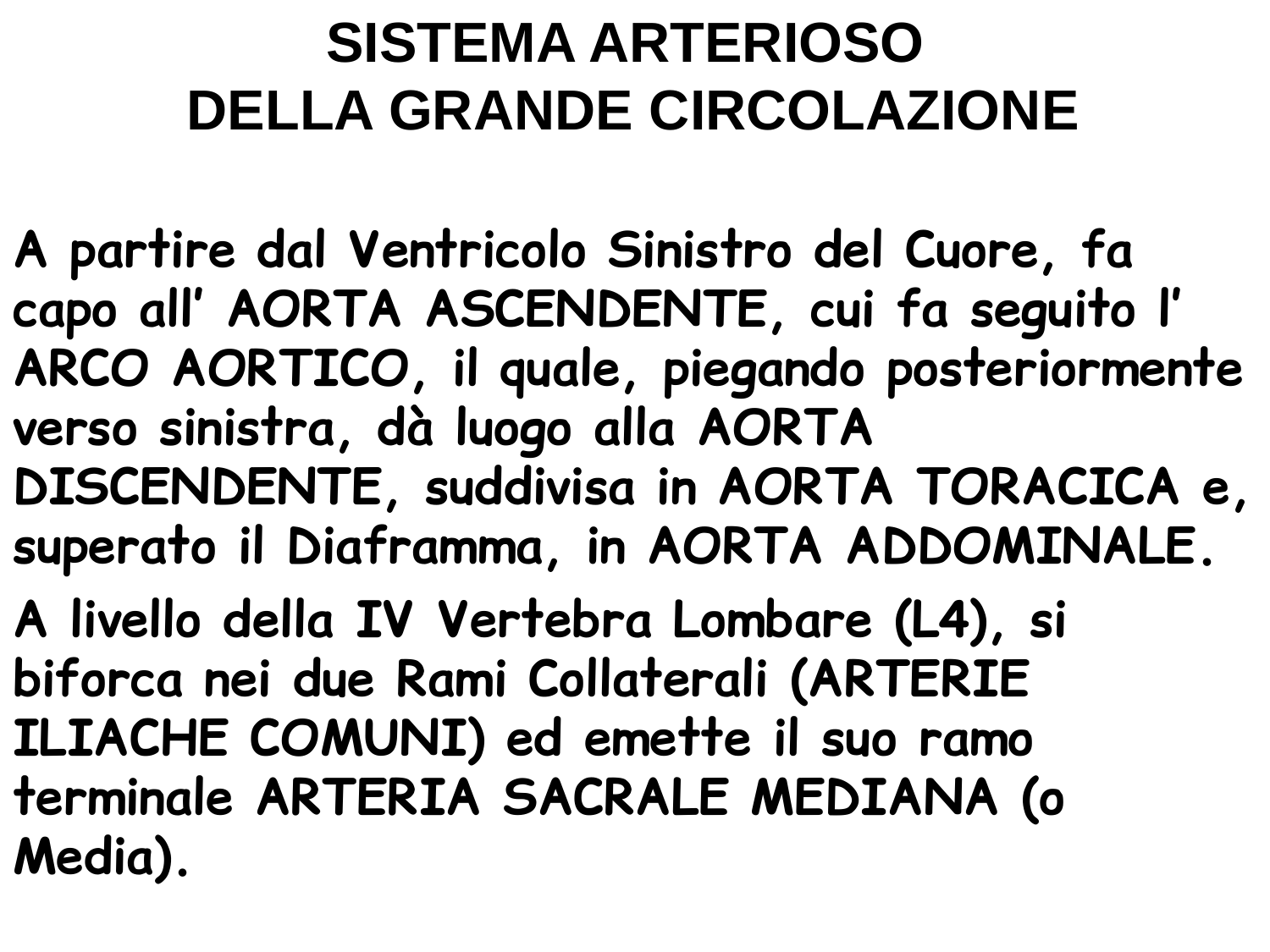

SISTEMA ARTERIOSO
DELLA GRANDE CIRCOLAZIONE
A partire dal Ventricolo Sinistro del Cuore, fa capo all’ AORTA ASCENDENTE, cui fa seguito l’ ARCO AORTICO, il quale, piegando posteriormente verso sinistra, dà luogo alla AORTA DISCENDENTE, suddivisa in AORTA TORACICA e, superato il Diaframma, in AORTA ADDOMINALE.
A livello della IV Vertebra Lombare (L4), si biforca nei due Rami Collaterali (ARTERIE ILIACHE COMUNI) ed emette il suo ramo terminale ARTERIA SACRALE MEDIANA (o Media).